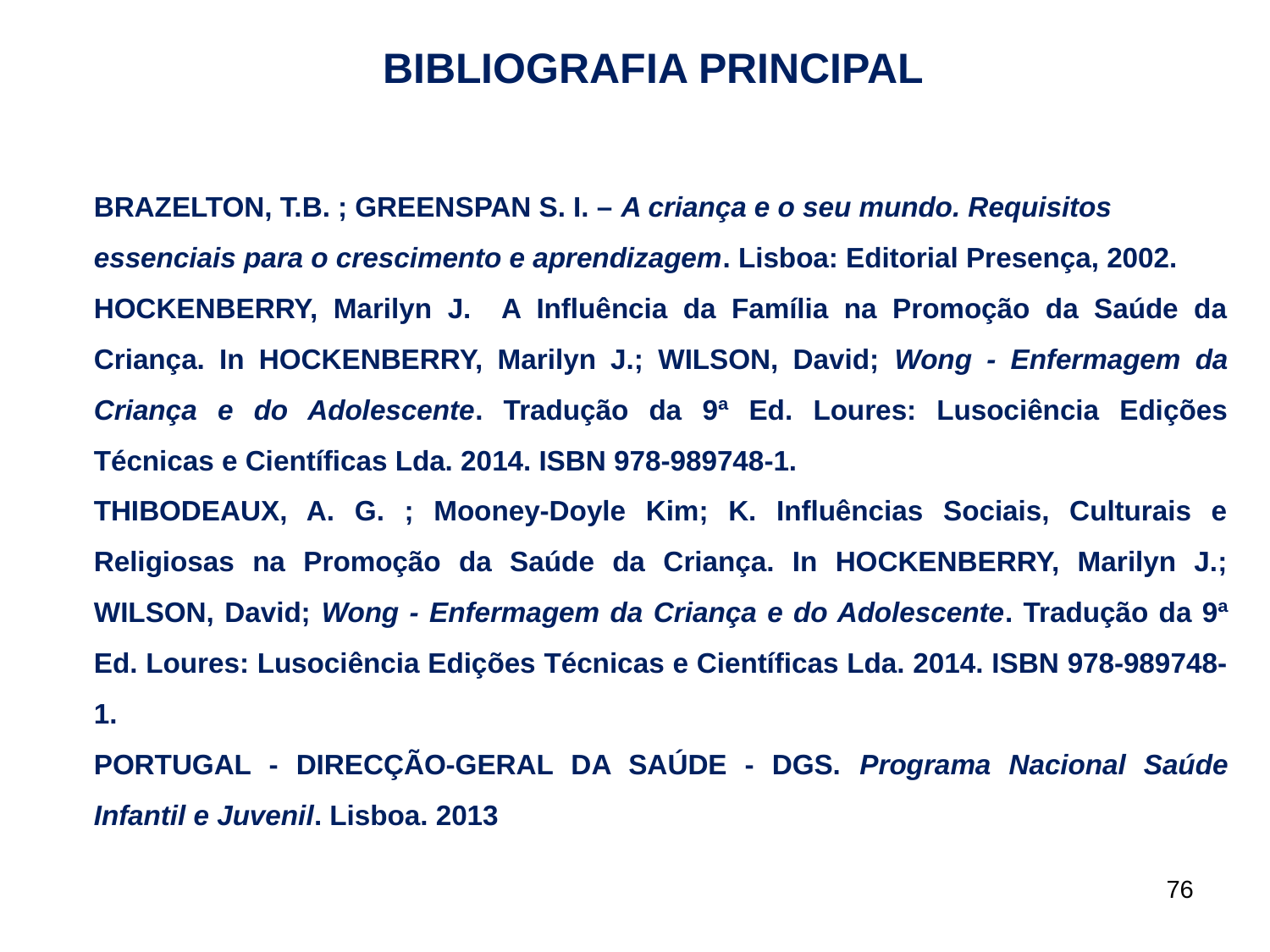

# BIBLIOGRAFIA PRINCIPAL
BRAZELTON, T.B. ; GREENSPAN S. I. – A criança e o seu mundo. Requisitos essenciais para o crescimento e aprendizagem. Lisboa: Editorial Presença, 2002.
HOCKENBERRY, Marilyn J.  A Influência da Família na Promoção da Saúde da Criança. In HOCKENBERRY, Marilyn J.; WILSON, David; Wong - Enfermagem da Criança e do Adolescente. Tradução da 9ª Ed. Loures: Lusociência Edições Técnicas e Científicas Lda. 2014. ISBN 978-989748-1.
THIBODEAUX, A. G. ; Mooney-Doyle Kim; K. Influências Sociais, Culturais e Religiosas na Promoção da Saúde da Criança. In HOCKENBERRY, Marilyn J.; WILSON, David; Wong - Enfermagem da Criança e do Adolescente. Tradução da 9ª Ed. Loures: Lusociência Edições Técnicas e Científicas Lda. 2014. ISBN 978-989748-1.
PORTUGAL - DIRECÇÃO-GERAL DA SAÚDE - DGS. Programa Nacional Saúde Infantil e Juvenil. Lisboa. 2013
76